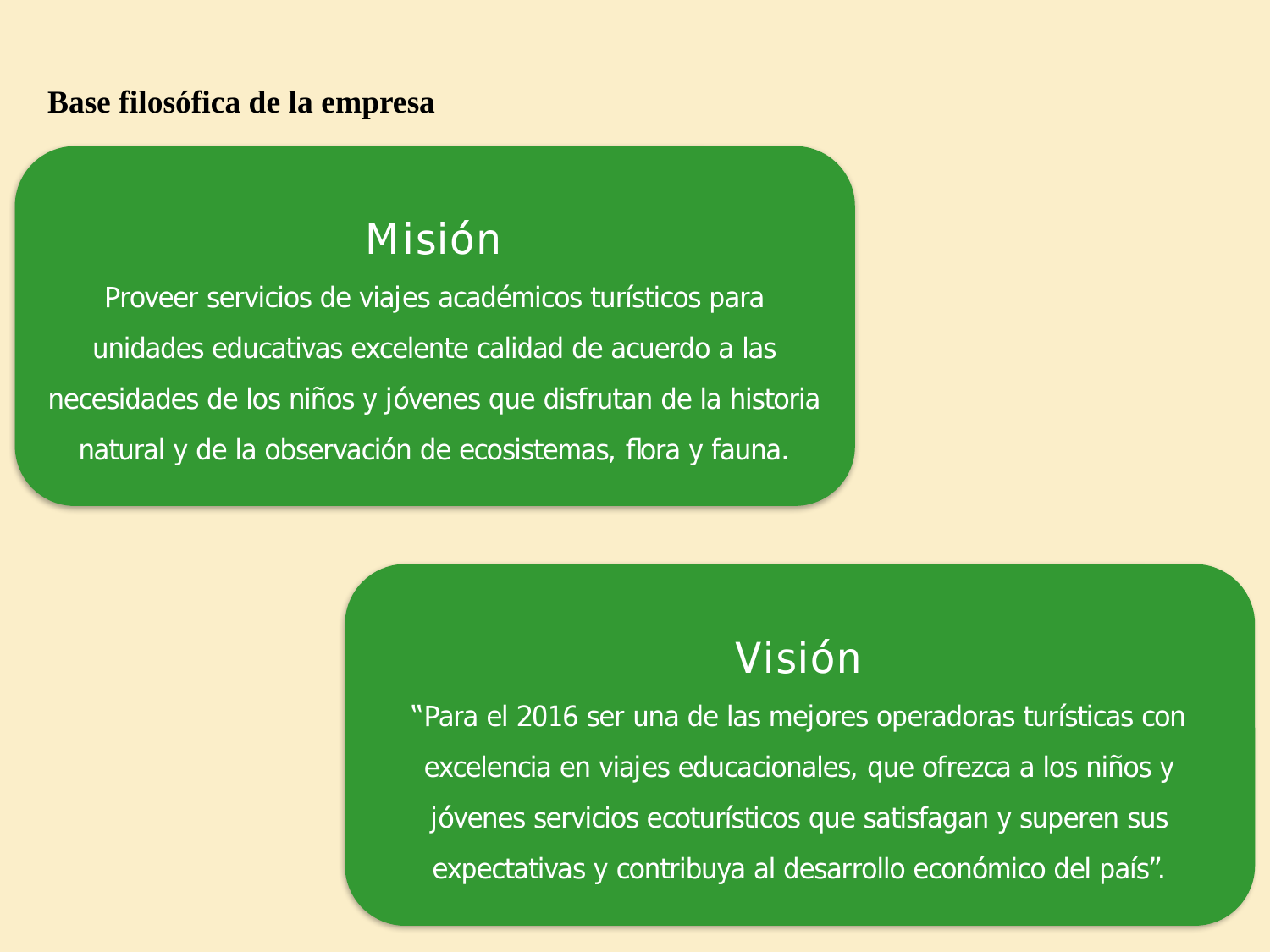

Base filosófica de la empresa
Misión
Proveer servicios de viajes académicos turísticos para unidades educativas excelente calidad de acuerdo a las necesidades de los niños y jóvenes que disfrutan de la historia natural y de la observación de ecosistemas, flora y fauna.
Visión
“Para el 2016 ser una de las mejores operadoras turísticas con excelencia en viajes educacionales, que ofrezca a los niños y jóvenes servicios ecoturísticos que satisfagan y superen sus expectativas y contribuya al desarrollo económico del país”.